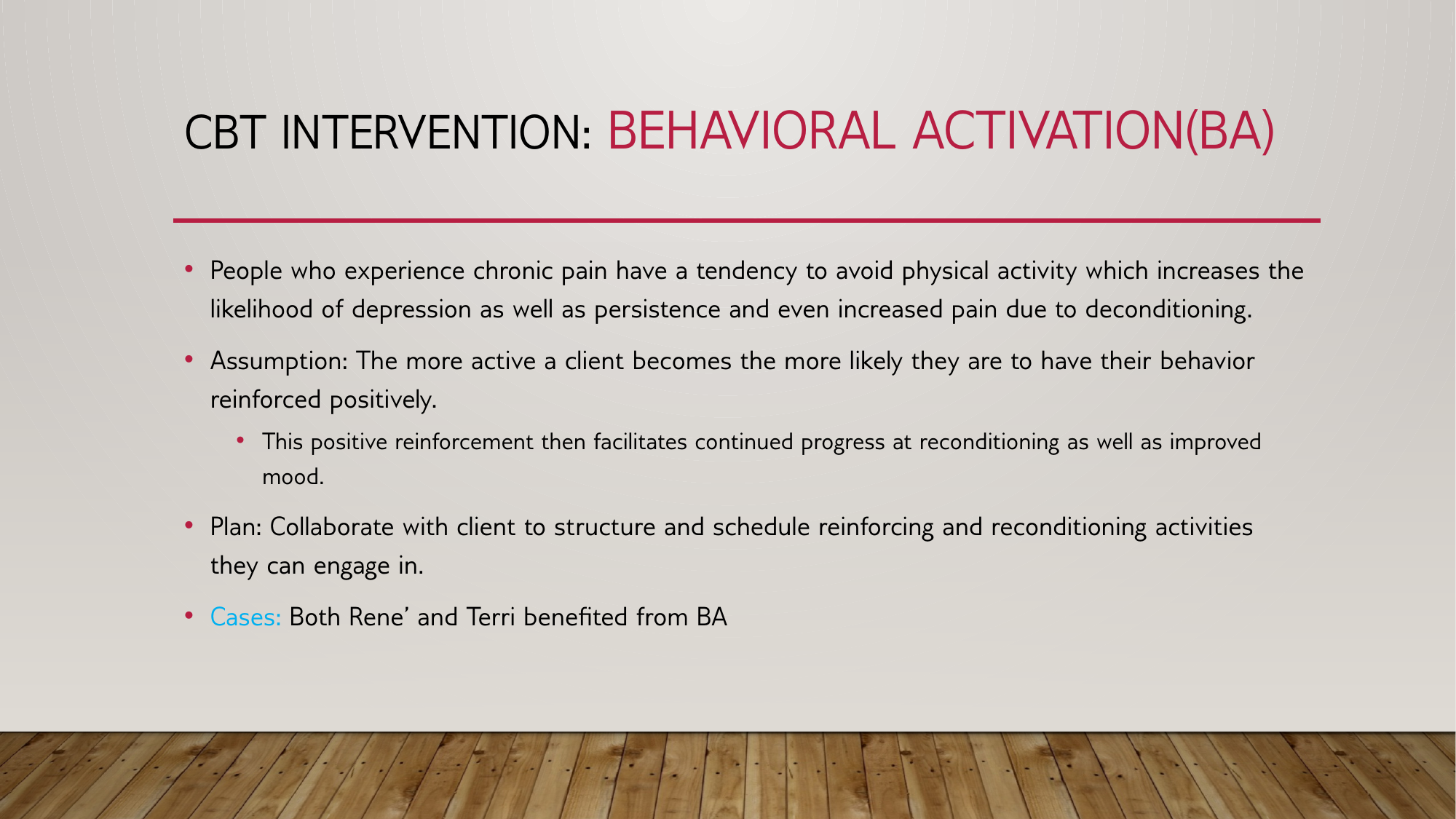

# CBT Intervention: Behavioral Activation(BA)
People who experience chronic pain have a tendency to avoid physical activity which increases the likelihood of depression as well as persistence and even increased pain due to deconditioning.
Assumption: The more active a client becomes the more likely they are to have their behavior reinforced positively.
This positive reinforcement then facilitates continued progress at reconditioning as well as improved mood.
Plan: Collaborate with client to structure and schedule reinforcing and reconditioning activities they can engage in.
Cases: Both Rene’ and Terri benefited from BA